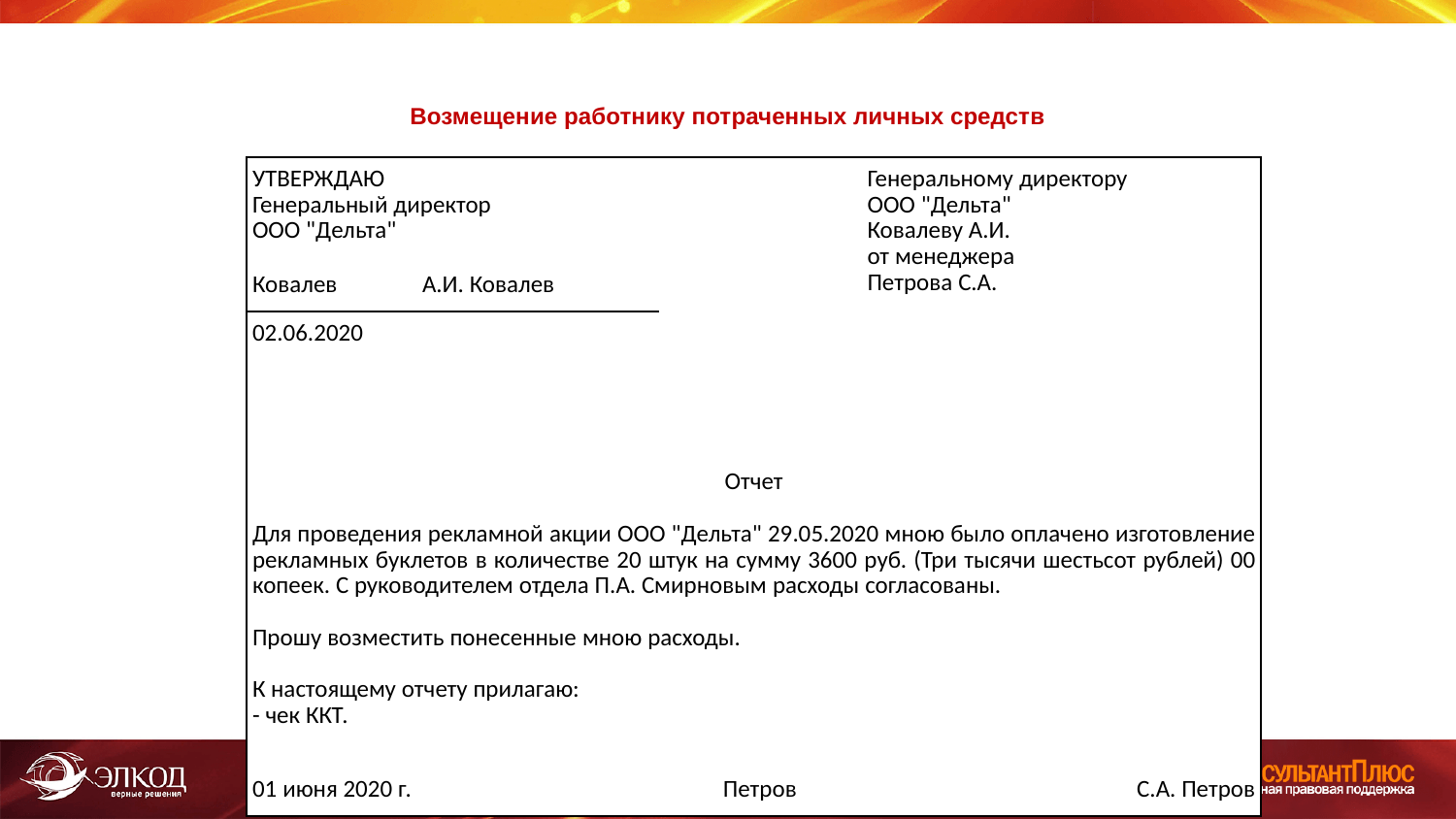

# Возмещение работнику потраченных личных средств
| УТВЕРЖДАЮ Генеральный директор ООО "Дельта" |  |  | Генеральному директору ООО "Дельта" Ковалеву А.И. от менеджера Петрова С.А. |
| --- | --- | --- | --- |
| Ковалев | А.И. Ковалев |  |  |
| 02.06.2020 |  |  |  |
| Отчет   Для проведения рекламной акции ООО "Дельта" 29.05.2020 мною было оплачено изготовление рекламных буклетов в количестве 20 штук на сумму 3600 руб. (Три тысячи шестьсот рублей) 00 копеек. С руководителем отдела П.А. Смирновым расходы согласованы.   Прошу возместить понесенные мною расходы.   К настоящему отчету прилагаю: - чек ККТ. |  |  |  |
| 01 июня 2020 г. |  | Петров | С.А. Петров |